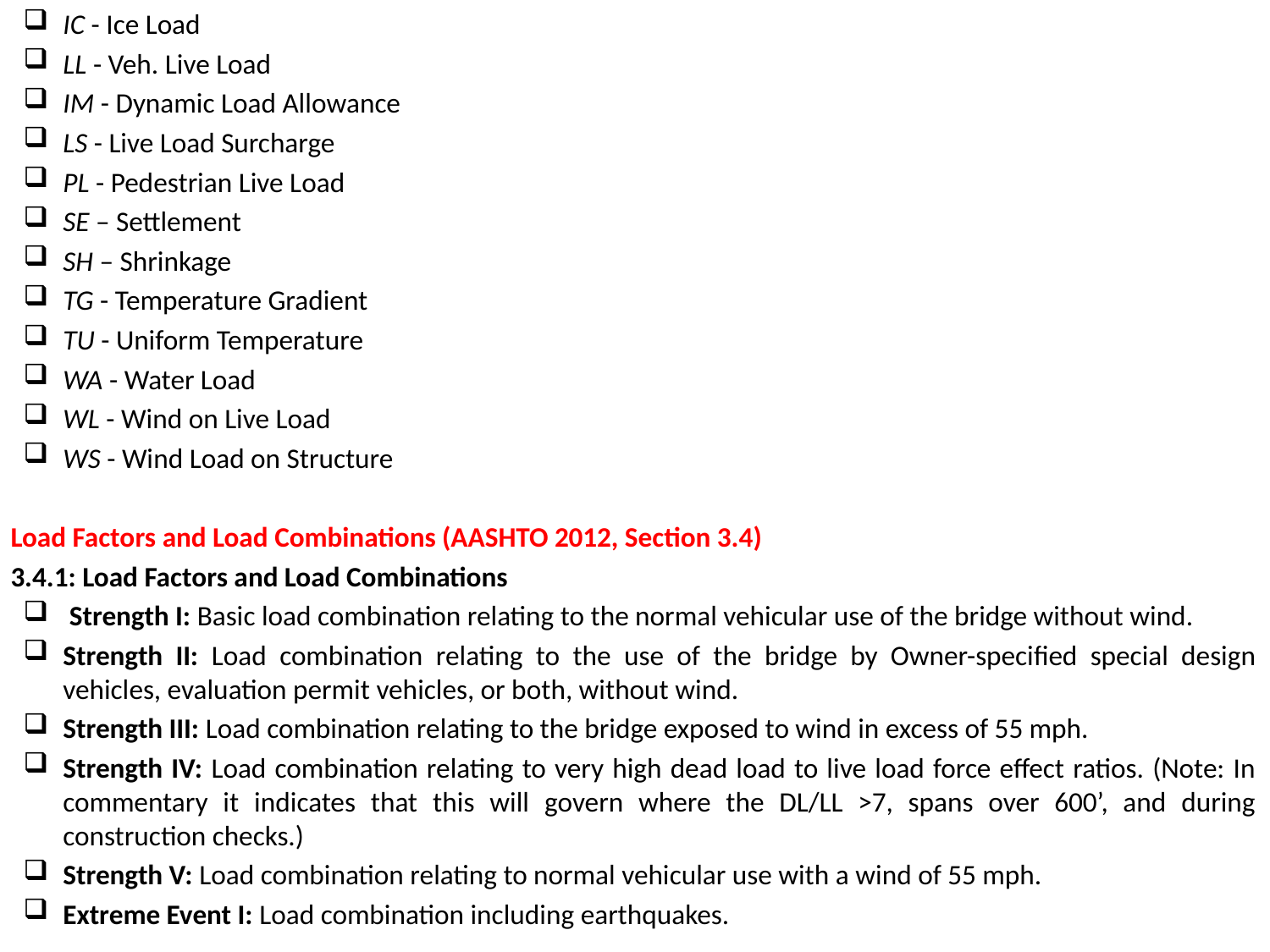

IC - Ice Load
LL - Veh. Live Load
IM - Dynamic Load Allowance
LS - Live Load Surcharge
PL - Pedestrian Live Load
SE – Settlement
SH – Shrinkage
TG - Temperature Gradient
TU - Uniform Temperature
WA - Water Load
WL - Wind on Live Load
WS - Wind Load on Structure

        Load Factors and Load Combinations (AASHTO 2012, Section 3.4)
        3.4.1: Load Factors and Load Combinations
 Strength I: Basic load combination relating to the normal vehicular use of the bridge without wind.
Strength II: Load combination relating to the use of the bridge by Owner-specified special design vehicles, evaluation permit vehicles, or both, without wind.
Strength III: Load combination relating to the bridge exposed to wind in excess of 55 mph.
Strength IV: Load combination relating to very high dead load to live load force effect ratios. (Note: In commentary it indicates that this will govern where the DL/LL >7, spans over 600’, and during construction checks.)
Strength V: Load combination relating to normal vehicular use with a wind of 55 mph.
Extreme Event I: Load combination including earthquakes.